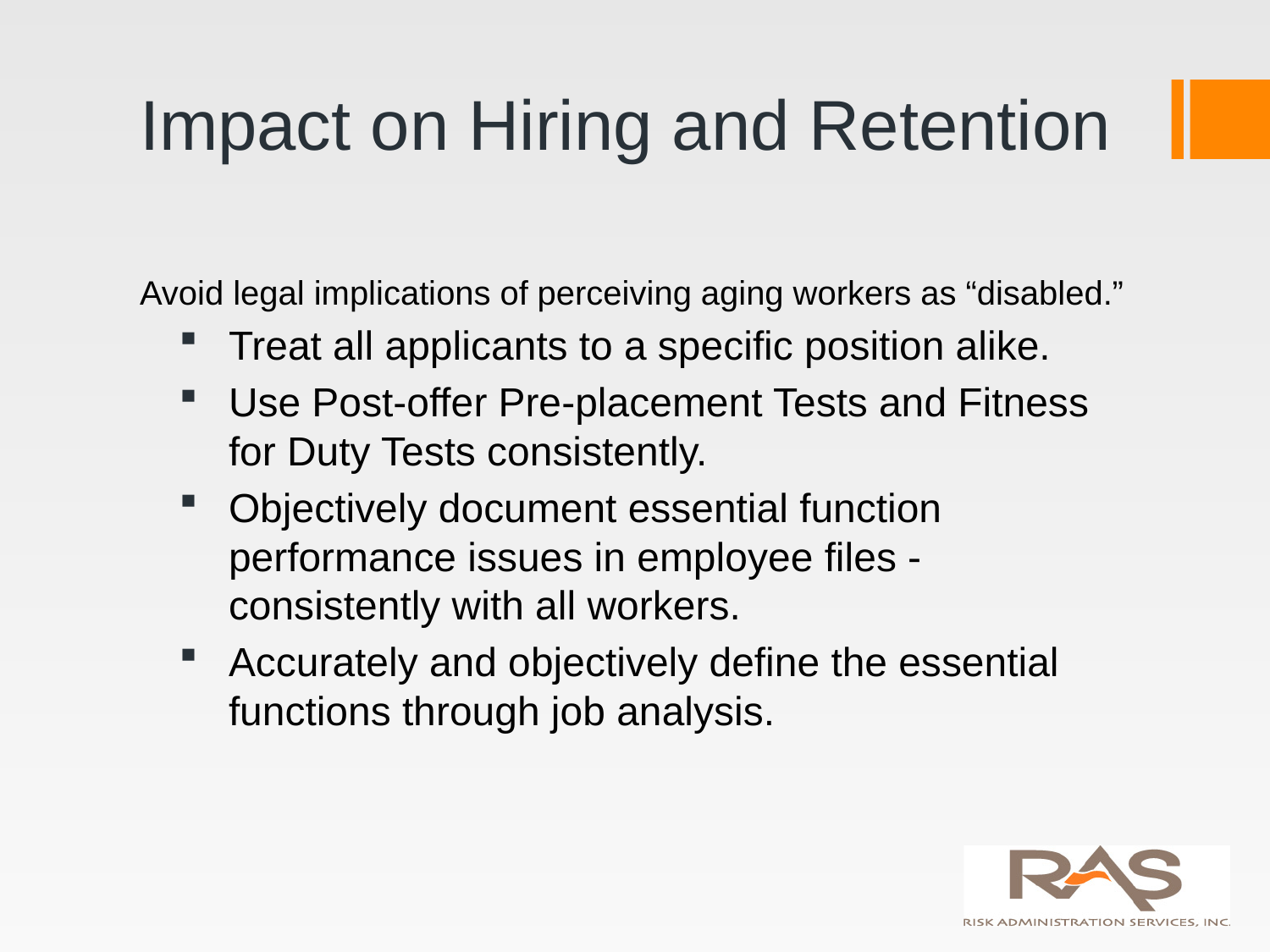

# Impact on Hiring and Retention
Avoid legal implications of perceiving aging workers as “disabled.”
Treat all applicants to a specific position alike.
Use Post-offer Pre-placement Tests and Fitness for Duty Tests consistently.
Objectively document essential function performance issues in employee files - consistently with all workers.
Accurately and objectively define the essential functions through job analysis.